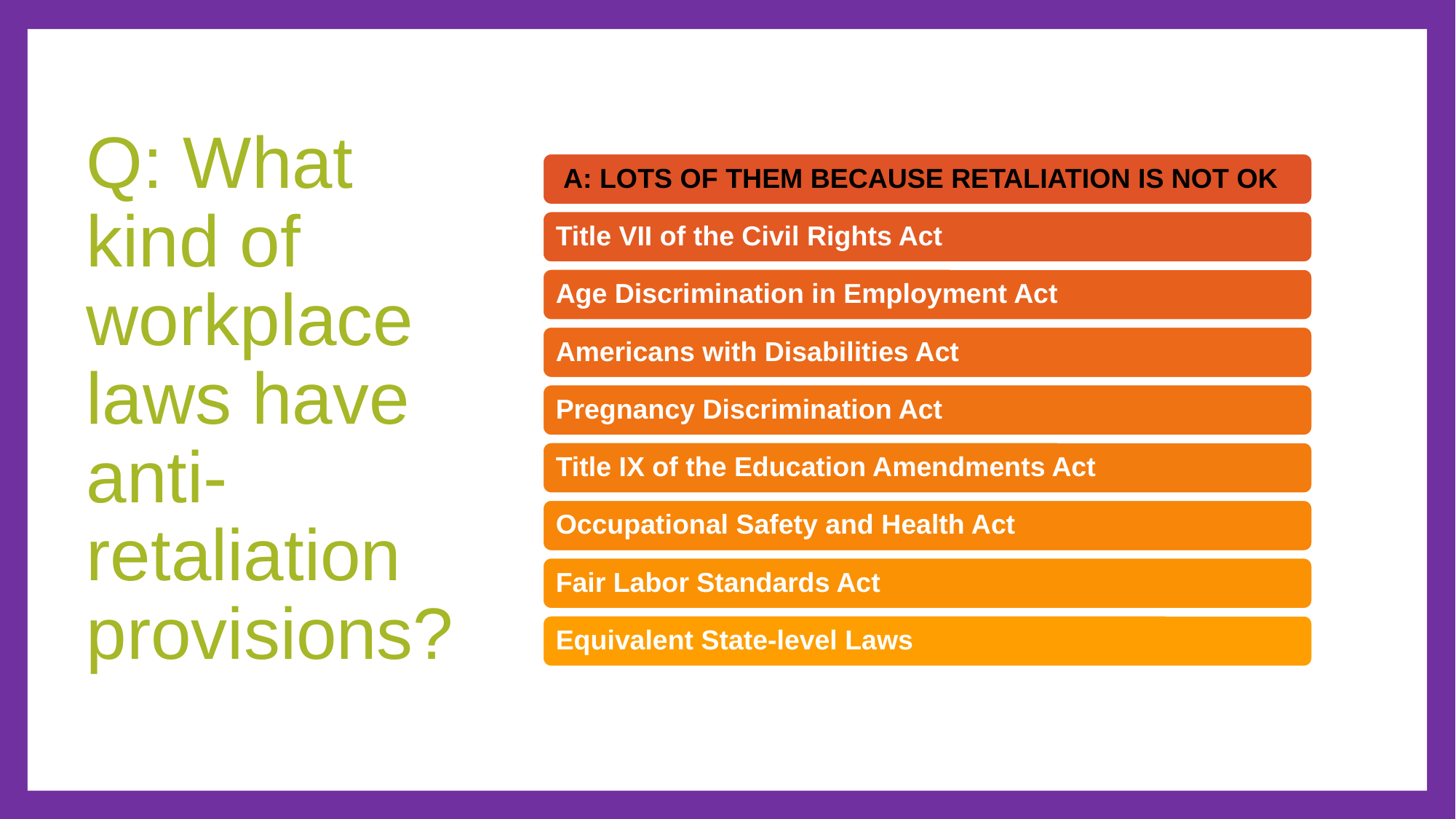

# Q: What kind of workplace laws have anti-retaliation provisions?
 A: LOTS OF THEM BECAUSE RETALIATION IS NOT OK
Title VII of the Civil Rights Act
Age Discrimination in Employment Act
Americans with Disabilities Act
Pregnancy Discrimination Act
Title IX of the Education Amendments Act
Occupational Safety and Health Act
Fair Labor Standards Act
Equivalent State-level Laws